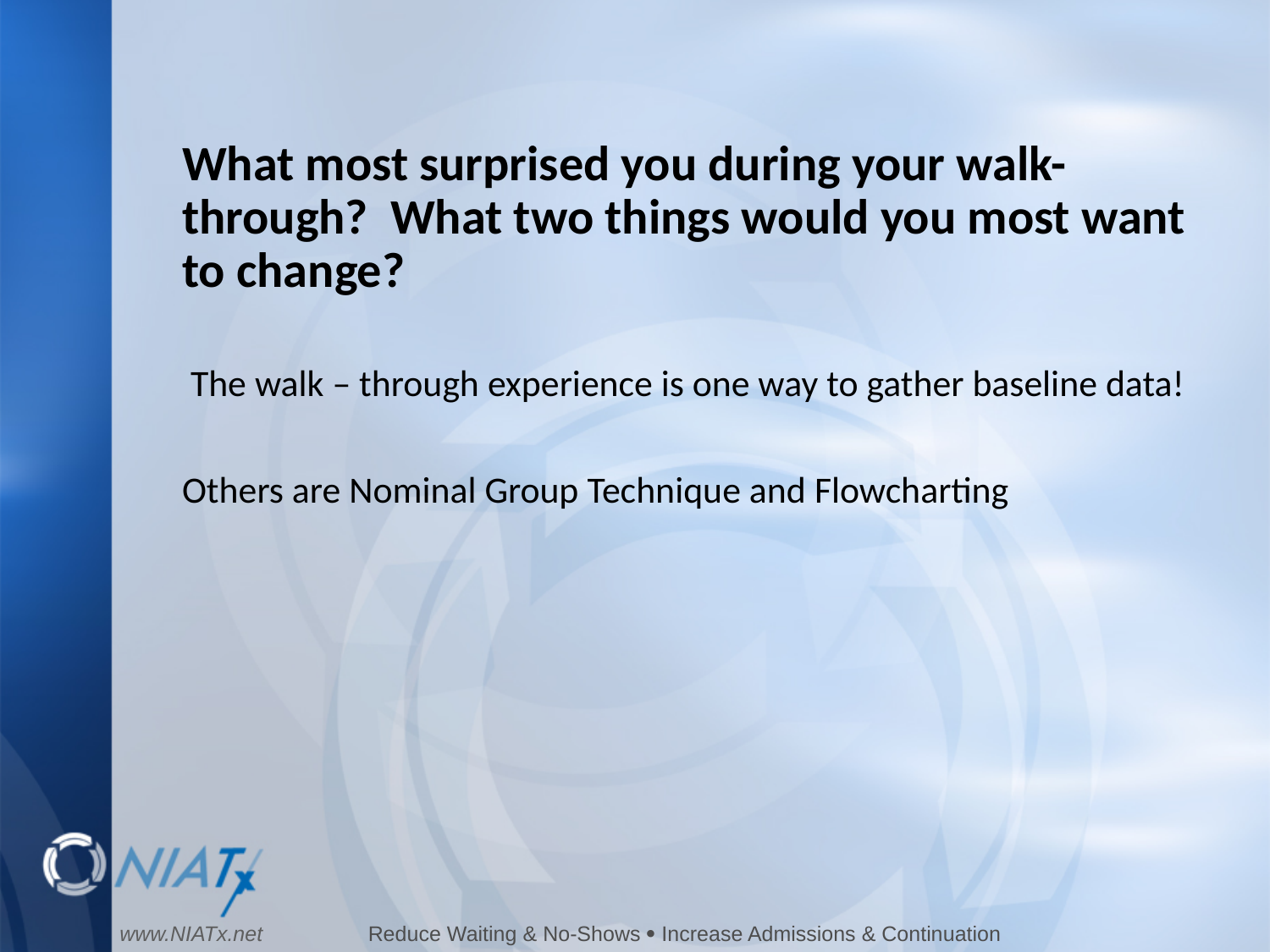

What most surprised you during your walk-through?  What two things would you most want to change?

 The walk – through experience is one way to gather baseline data!

Others are Nominal Group Technique and Flowcharting